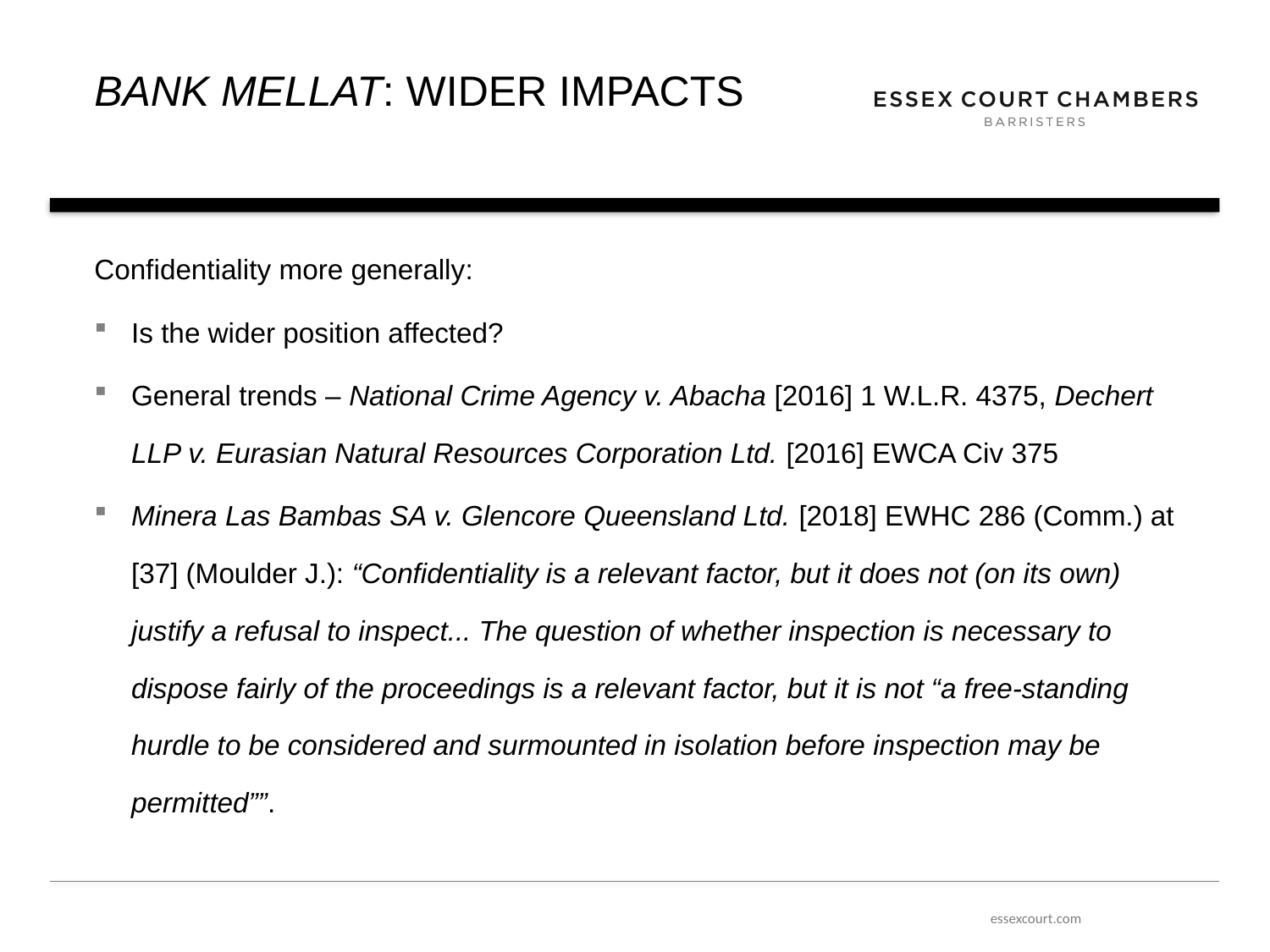

# BANK MELLAT: WIDER IMPACTS
Confidentiality more generally:
Is the wider position affected?
General trends – National Crime Agency v. Abacha [2016] 1 W.L.R. 4375, Dechert LLP v. Eurasian Natural Resources Corporation Ltd. [2016] EWCA Civ 375
Minera Las Bambas SA v. Glencore Queensland Ltd. [2018] EWHC 286 (Comm.) at [37] (Moulder J.): “Confidentiality is a relevant factor, but it does not (on its own) justify a refusal to inspect... The question of whether inspection is necessary to dispose fairly of the proceedings is a relevant factor, but it is not “a free-standing hurdle to be considered and surmounted in isolation before inspection may be permitted””.